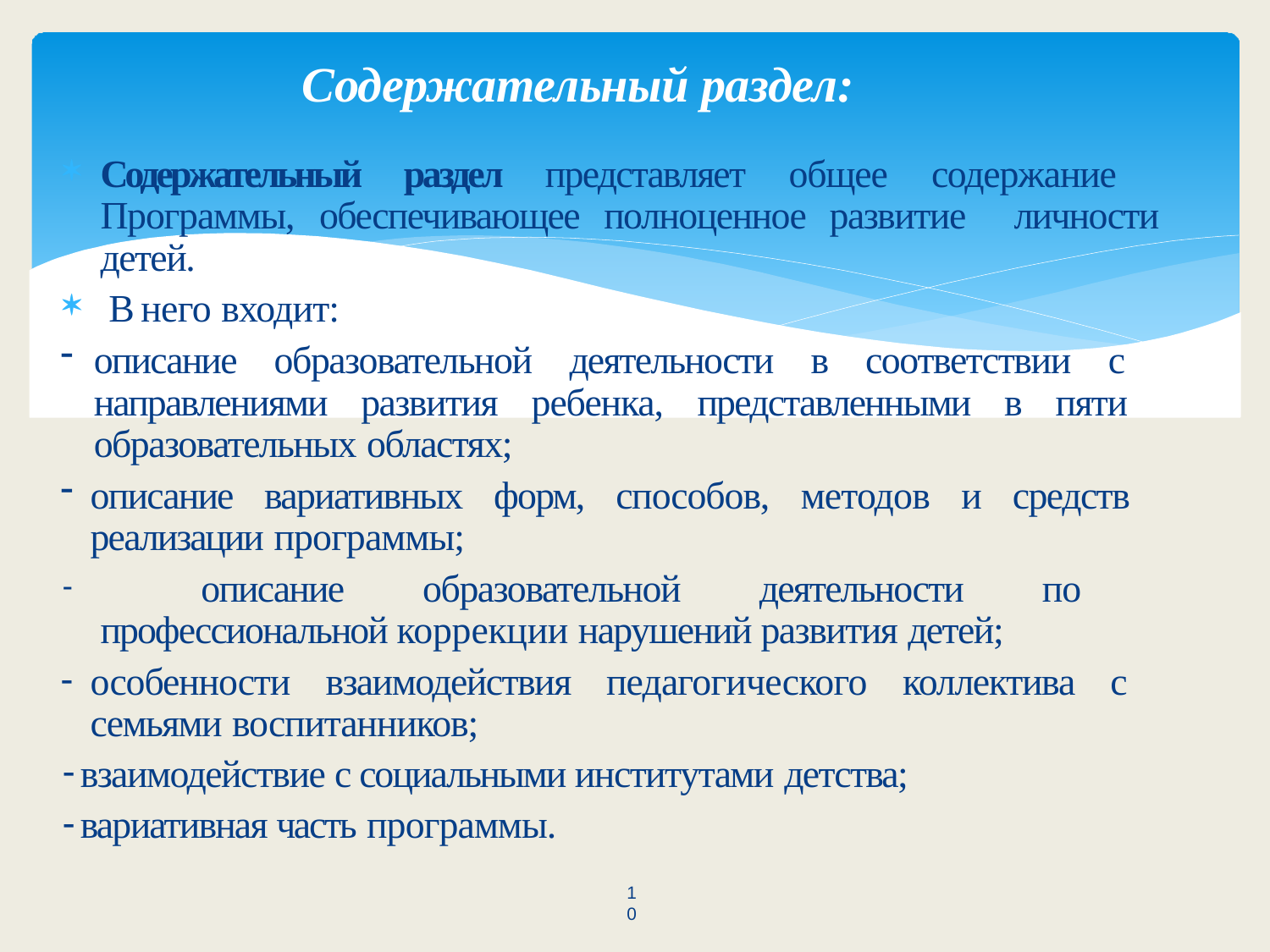

# Содержательный раздел:
Содержательный раздел представляет общее содержание  Программы, обеспечивающее полноценное развитие  личности детей.
В него входит:
описание образовательной деятельности в соответствии с  направлениями развития ребенка, представленными в пяти  образовательных областях;
описание вариативных форм, способов, методов и средств  реализации программы;
	описание образовательной деятельности по  профессиональной коррекции нарушений развития детей;
особенности взаимодействия педагогического коллектива с  семьями воспитанников;
взаимодействие с социальными институтами детства;
вариативная часть программы.
10